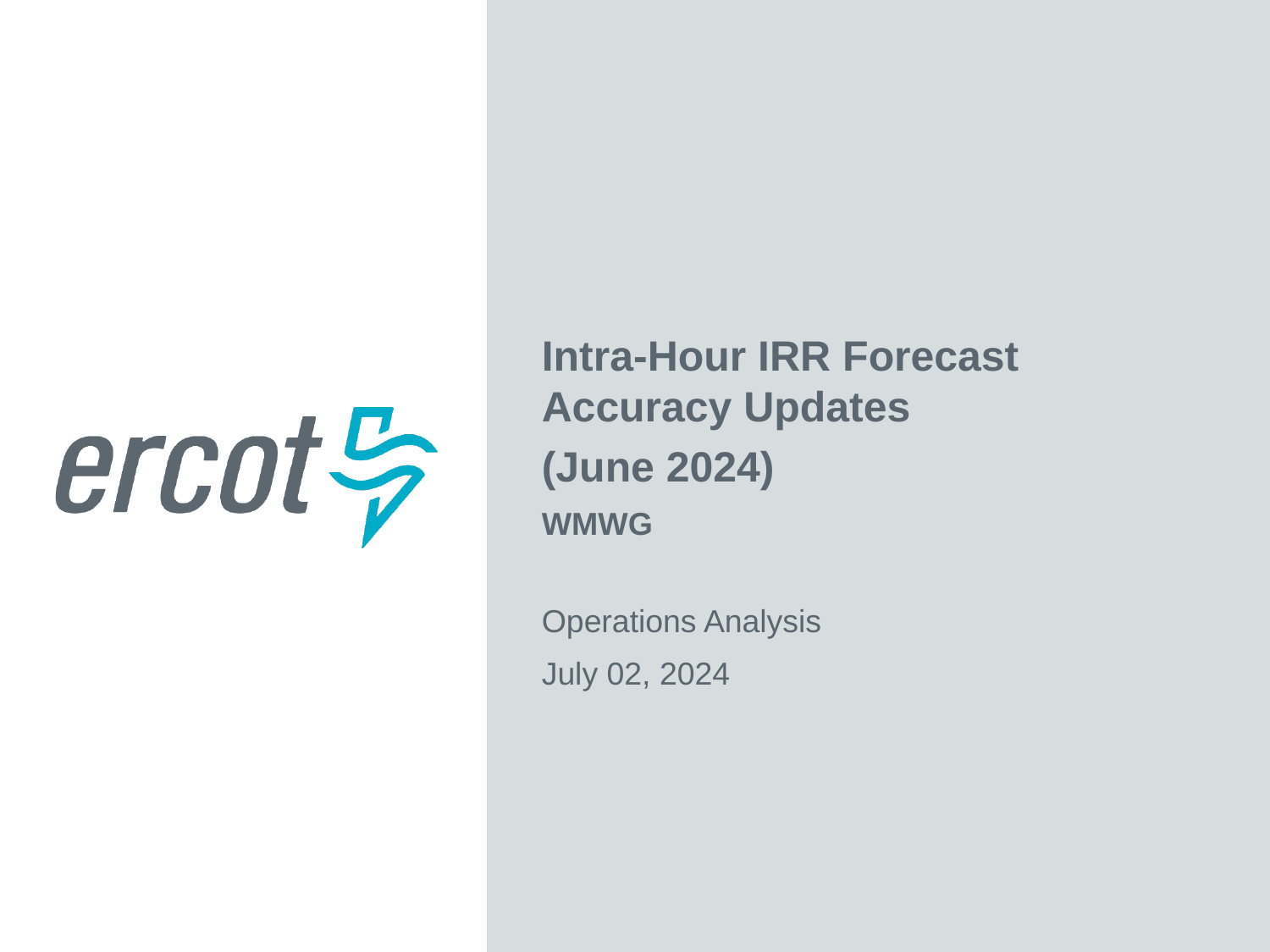

Intra-Hour IRR Forecast Accuracy Updates
(June 2024)
WMWG

Operations Analysis
July 02, 2024